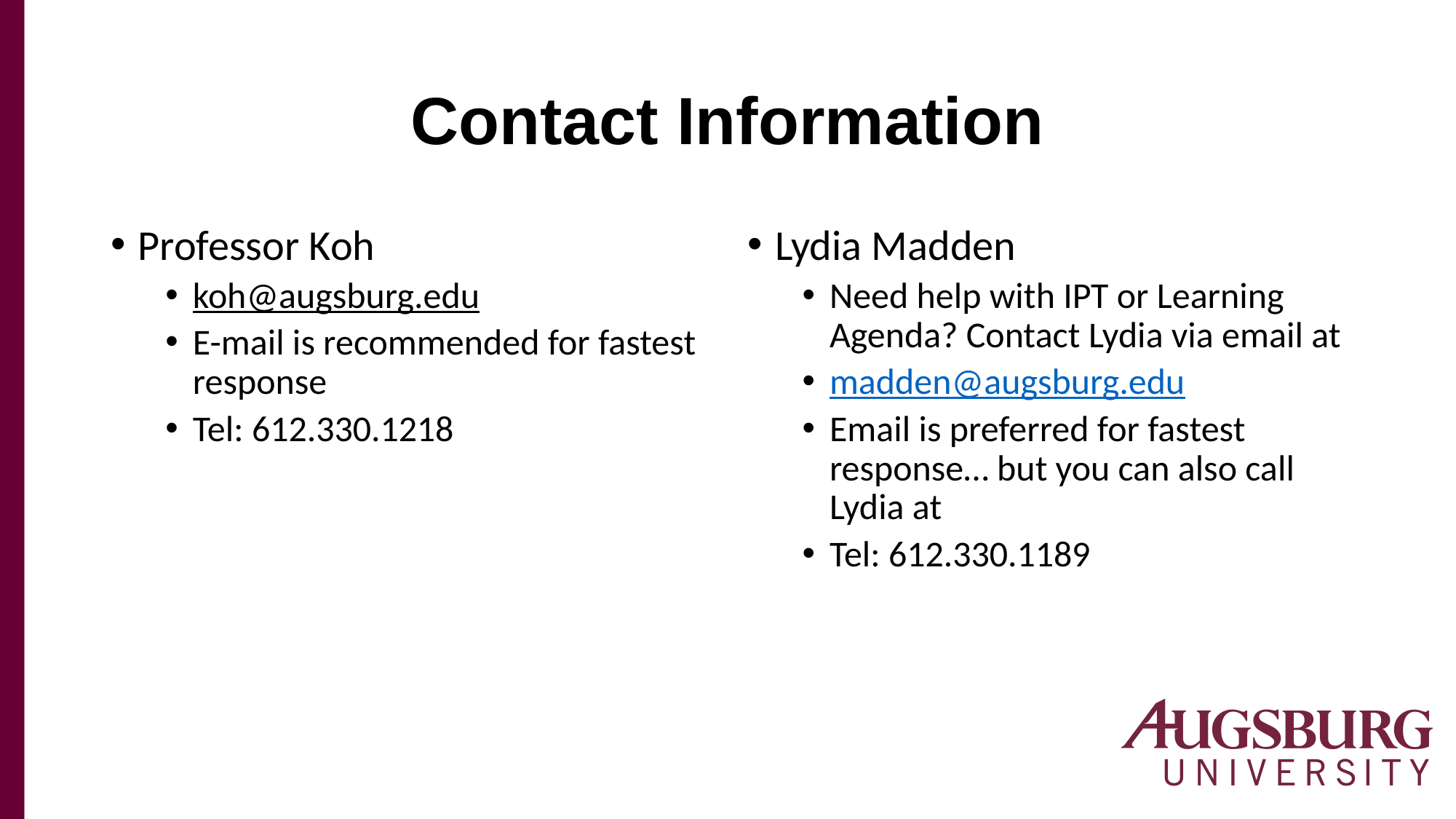

# Contact Information
Professor Koh
koh@augsburg.edu
E-mail is recommended for fastest response
Tel: 612.330.1218
Lydia Madden
Need help with IPT or Learning Agenda? Contact Lydia via email at
madden@augsburg.edu
Email is preferred for fastest response… but you can also call Lydia at
Tel: 612.330.1189